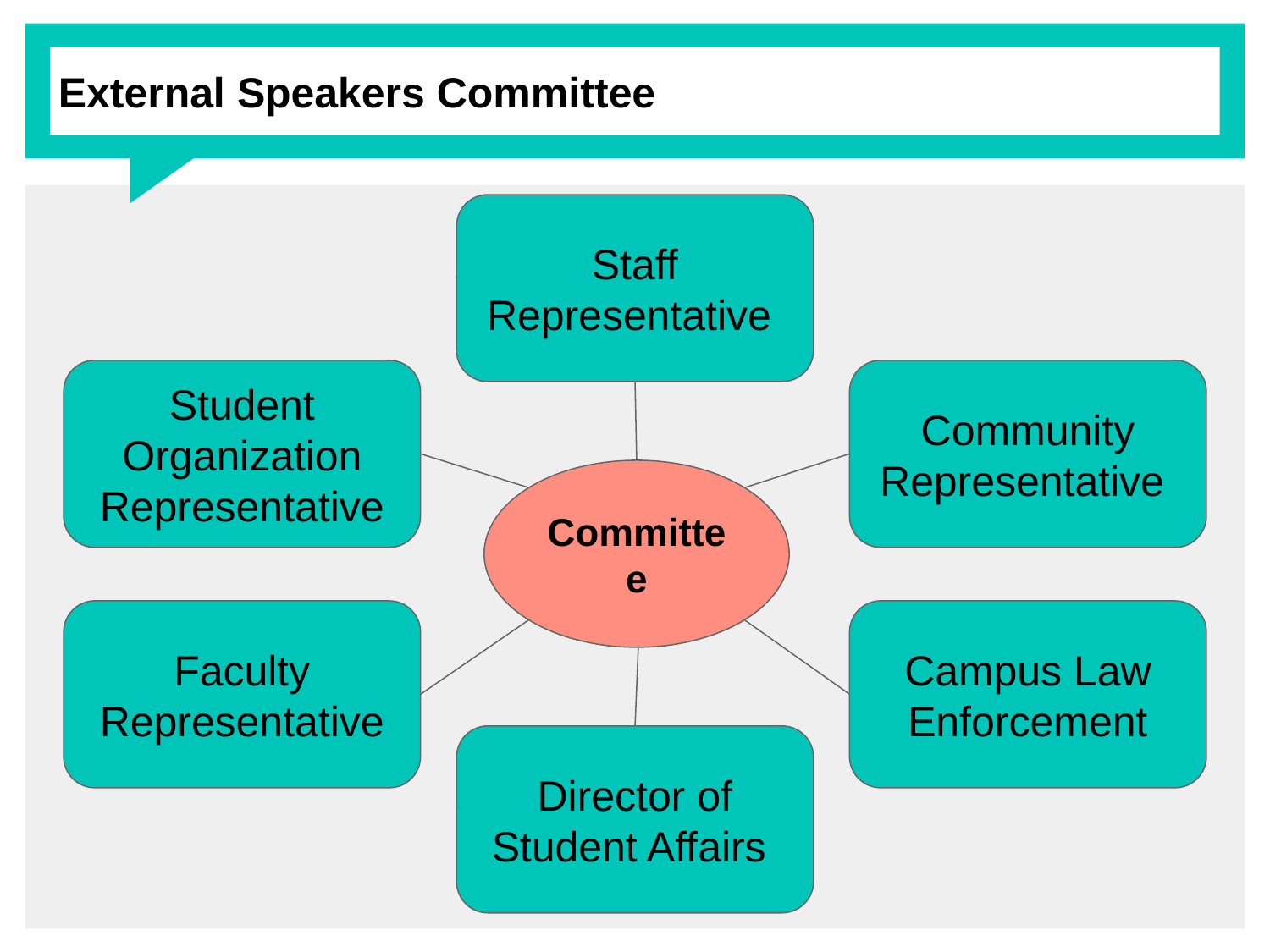

# External Speakers Committee
Staff Representative
Community Representative
Student Organization
Representative
Committee
Faculty
Representative
Campus Law Enforcement
Director of Student Affairs